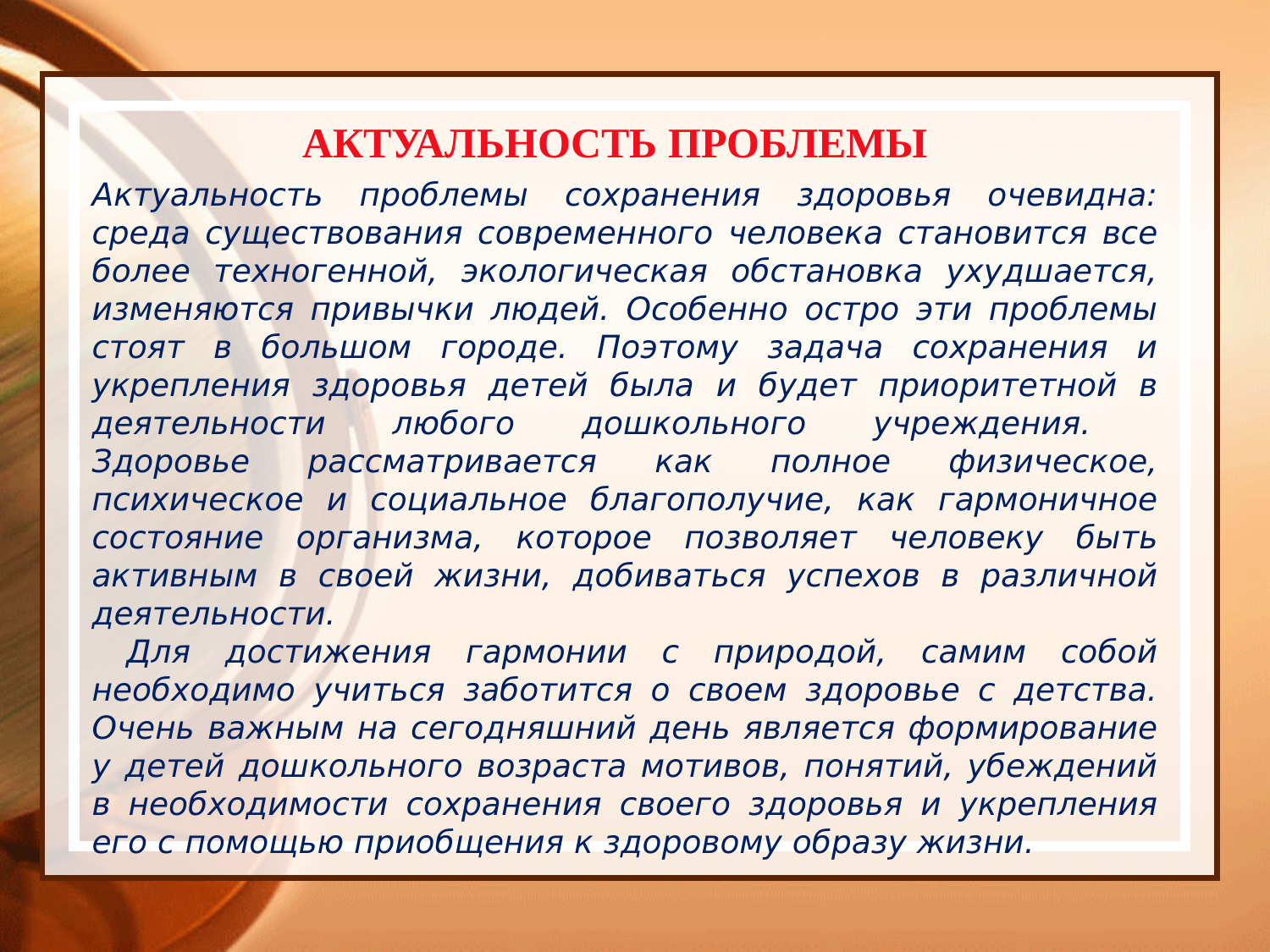

АКТУАЛЬНОСТЬ ПРОБЛЕМЫ
Актуальность проблемы сохранения здоровья очевидна: среда существования современного человека становится все более техногенной, экологическая обстановка ухудшается, изменяются привычки людей. Особенно остро эти проблемы стоят в большом городе. Поэтому задача сохранения и укрепления здоровья детей была и будет приоритетной в деятельности любого дошкольного учреждения.
Здоровье рассматривается как полное физическое, психическое и социальное благополучие, как гармоничное состояние организма, которое позволяет человеку быть активным в своей жизни, добиваться успехов в различной деятельности.
 Для достижения гармонии с природой, самим собой необходимо учиться заботится о своем здоровье с детства. Очень важным на сегодняшний день является формирование у детей дошкольного возраста мотивов, понятий, убеждений в необходимости сохранения своего здоровья и укрепления его с помощью приобщения к здоровому образу жизни.